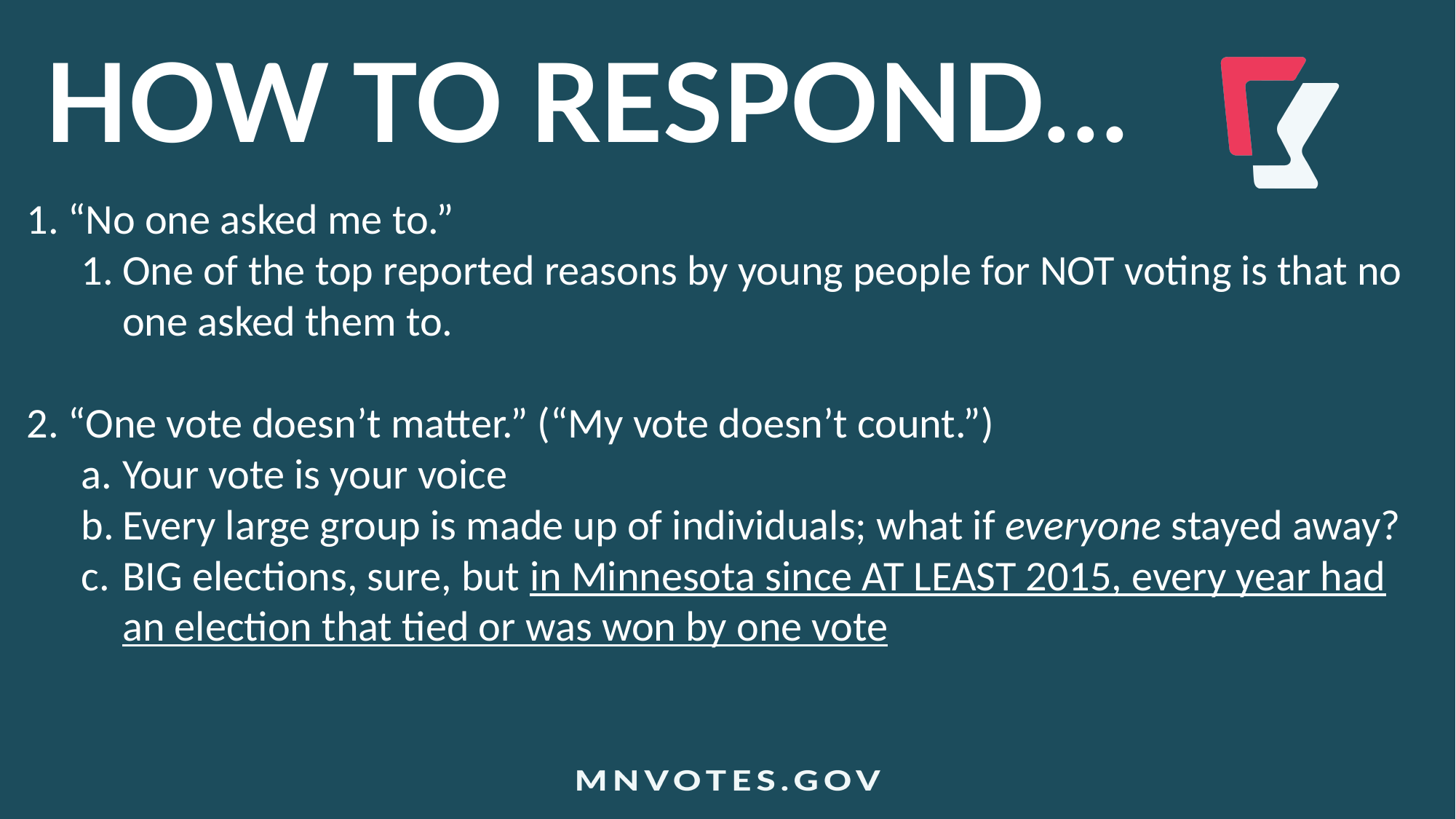

HOW TO RESPOND…
“No one asked me to.”
One of the top reported reasons by young people for NOT voting is that no one asked them to.

“One vote doesn’t matter.” (“My vote doesn’t count.”)
Your vote is your voice
Every large group is made up of individuals; what if everyone stayed away?
BIG elections, sure, but in Minnesota since AT LEAST 2015, every year had an election that tied or was won by one vote